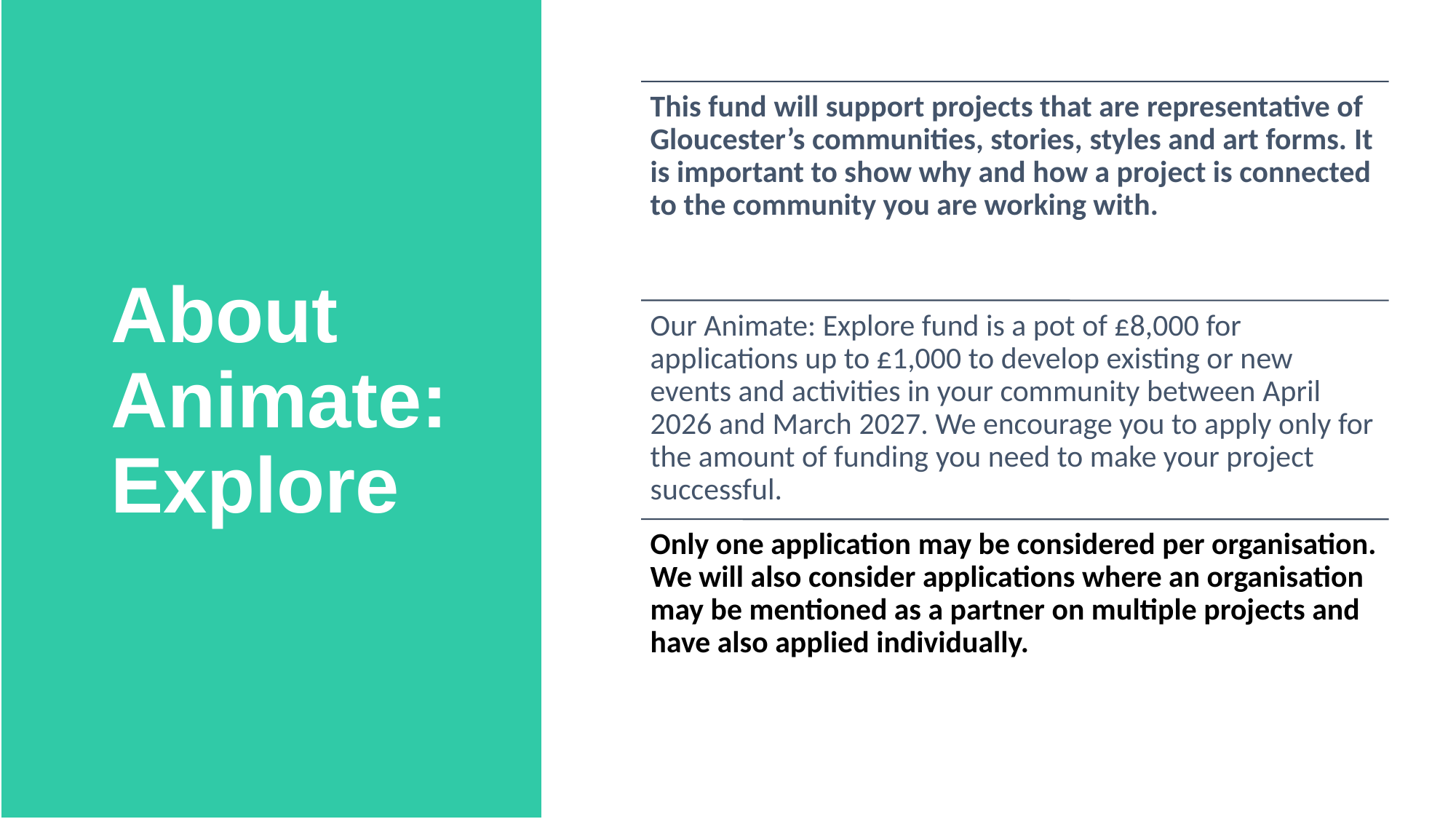

# About Animate: Explore
This fund will support projects that are representative of Gloucester’s communities, stories, styles and art forms. It is important to show why and how a project is connected to the community you are working with.
Our Animate: Explore fund is a pot of £8,000 for applications up to £1,000 to develop existing or new events and activities in your community between April 2026 and March 2027. We encourage you to apply only for the amount of funding you need to make your project successful.
Only one application may be considered per organisation. We will also consider applications where an organisation may be mentioned as a partner on multiple projects and have also applied individually.